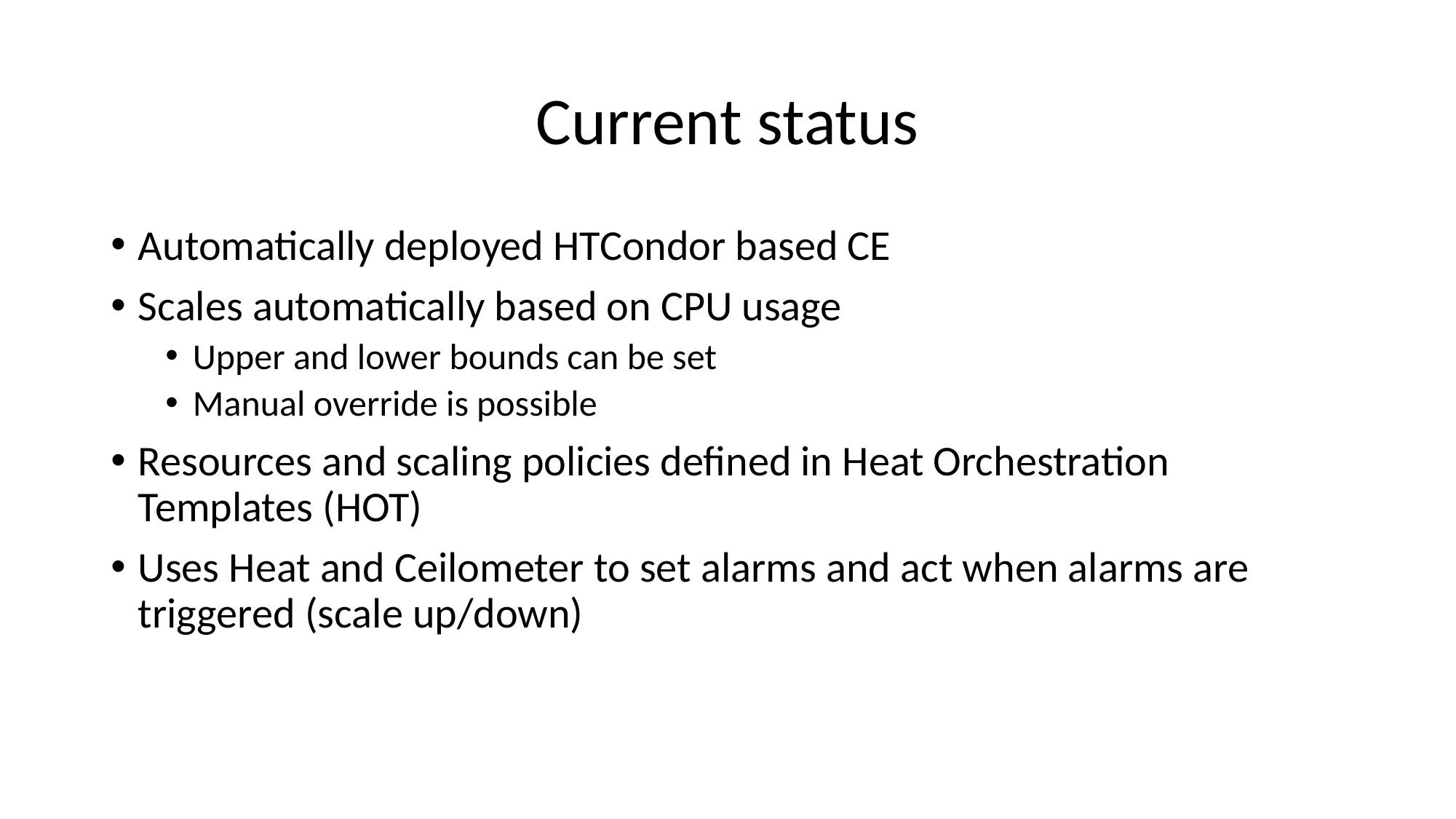

# Current status
Automatically deployed HTCondor based CE
Scales automatically based on CPU usage
Upper and lower bounds can be set
Manual override is possible
Resources and scaling policies defined in Heat Orchestration Templates (HOT)
Uses Heat and Ceilometer to set alarms and act when alarms are triggered (scale up/down)